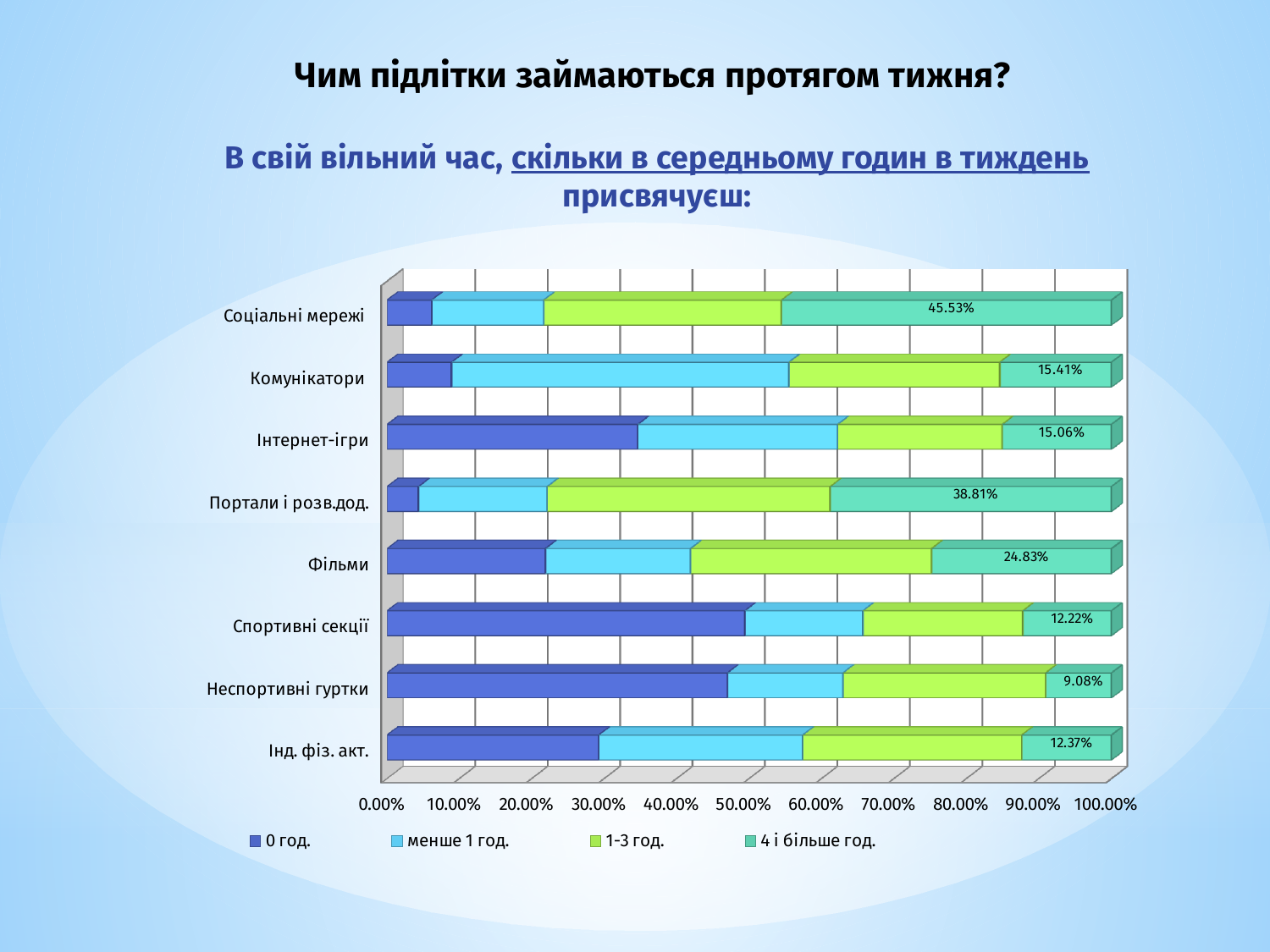

# Чим підлітки займаються протягом тижня? В свій вільний час, скільки в середньому годин в тиждень присвячуєш:

[unsupported chart]